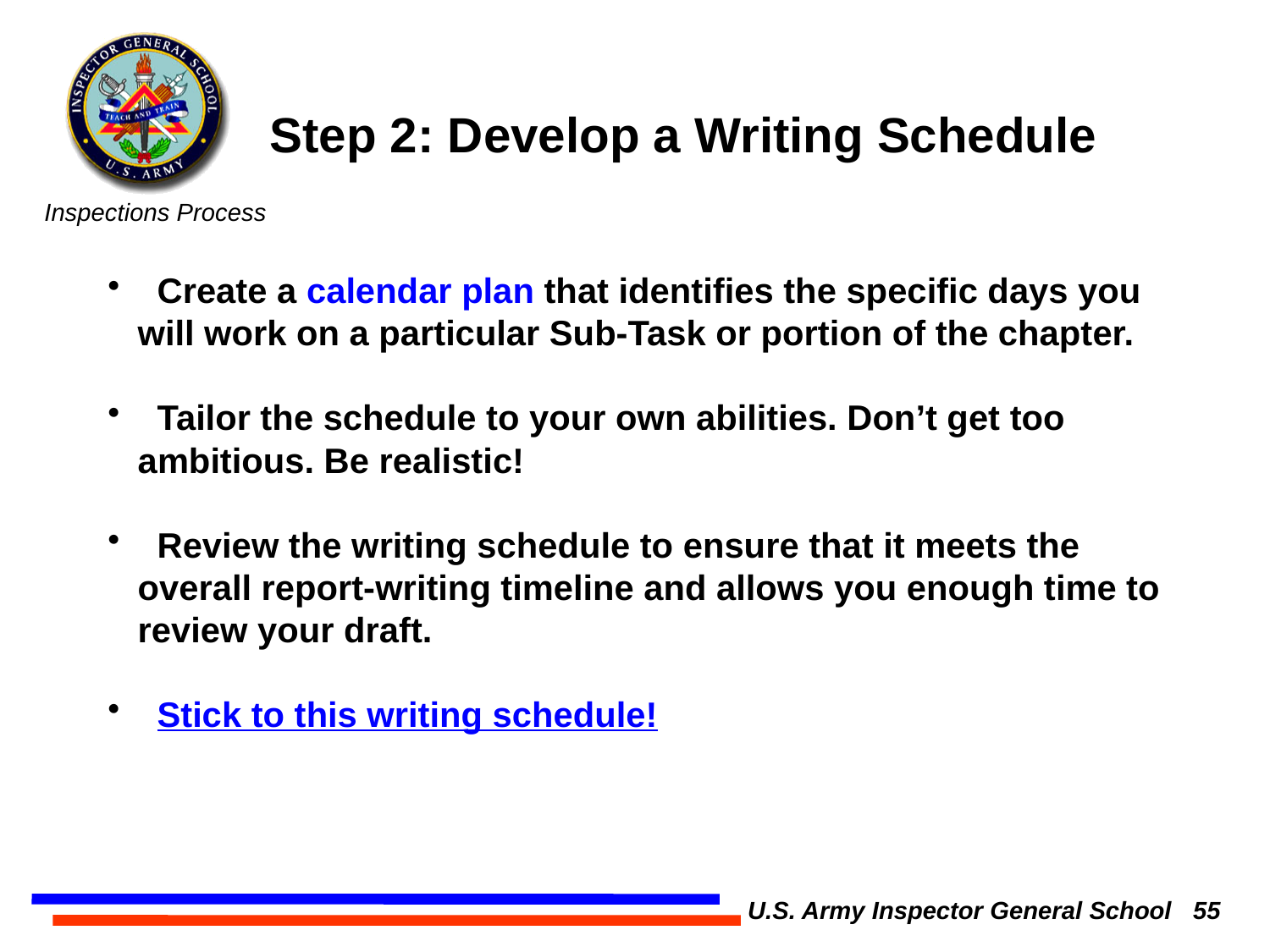

Step 2: Develop a Writing Schedule
  Create a calendar plan that identifies the specific days you will work on a particular Sub-Task or portion of the chapter.

  Tailor the schedule to your own abilities. Don’t get too ambitious. Be realistic!

  Review the writing schedule to ensure that it meets the overall report-writing timeline and allows you enough time to review your draft.

  Stick to this writing schedule!

U.S. Army Inspector General School   55